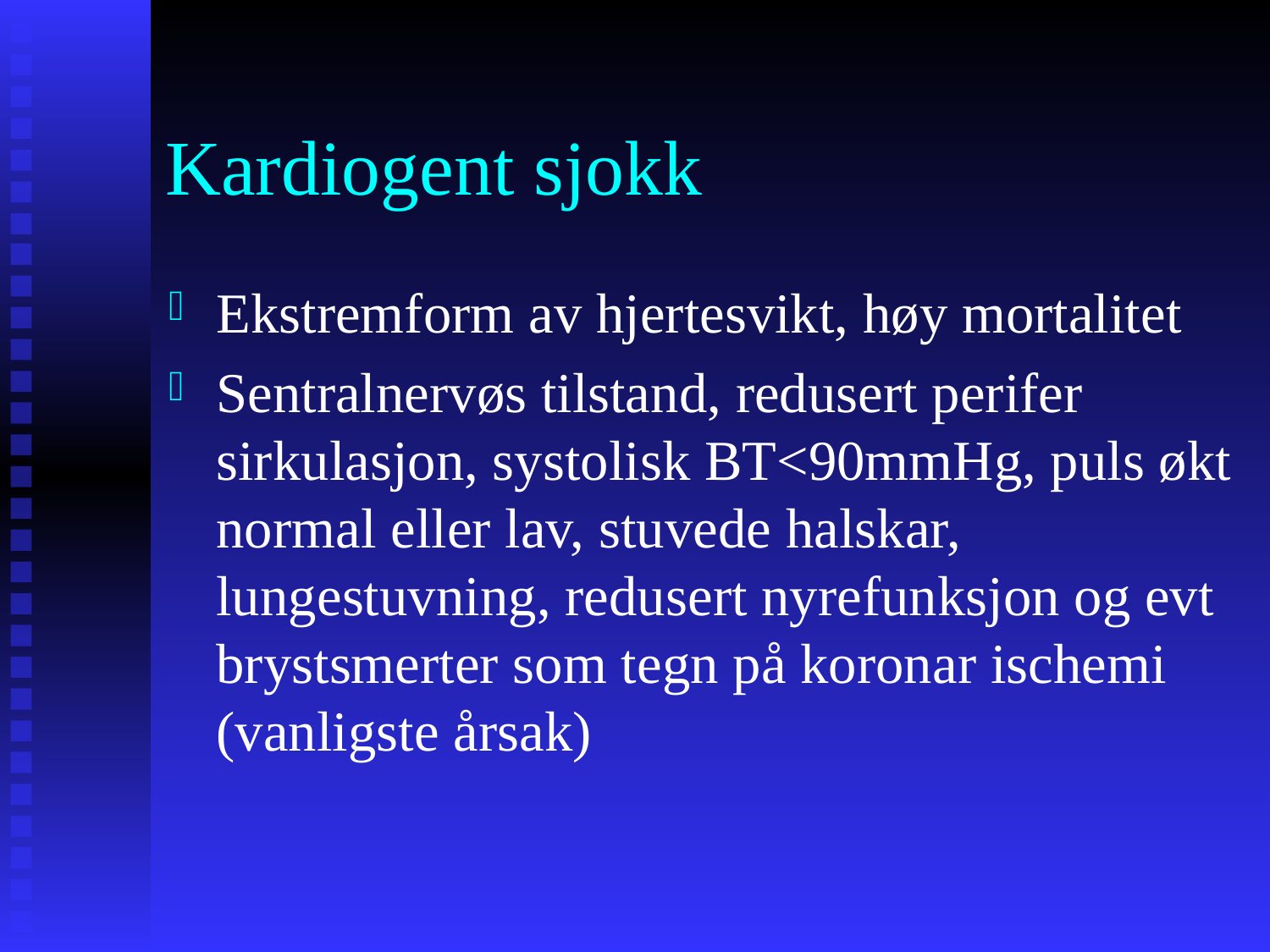

# Kardiogent sjokk
Ekstremform av hjertesvikt, høy mortalitet
Sentralnervøs tilstand, redusert perifer sirkulasjon, systolisk BT<90mmHg, puls økt normal eller lav, stuvede halskar, lungestuvning, redusert nyrefunksjon og evt brystsmerter som tegn på koronar ischemi (vanligste årsak)